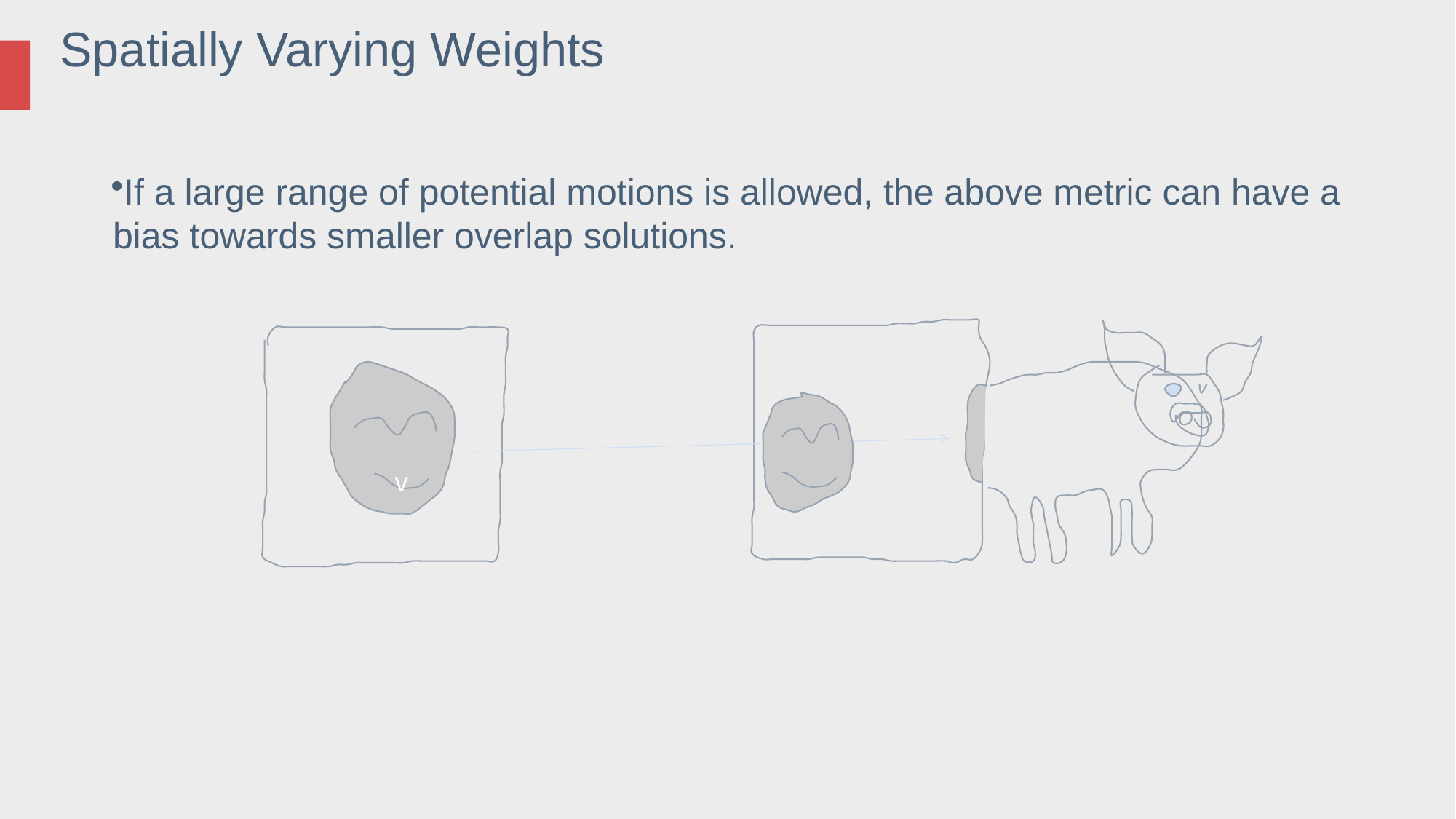

# Spatially Varying Weights
If a large range of potential motions is allowed, the above metric can have a bias towards smaller overlap solutions.

v